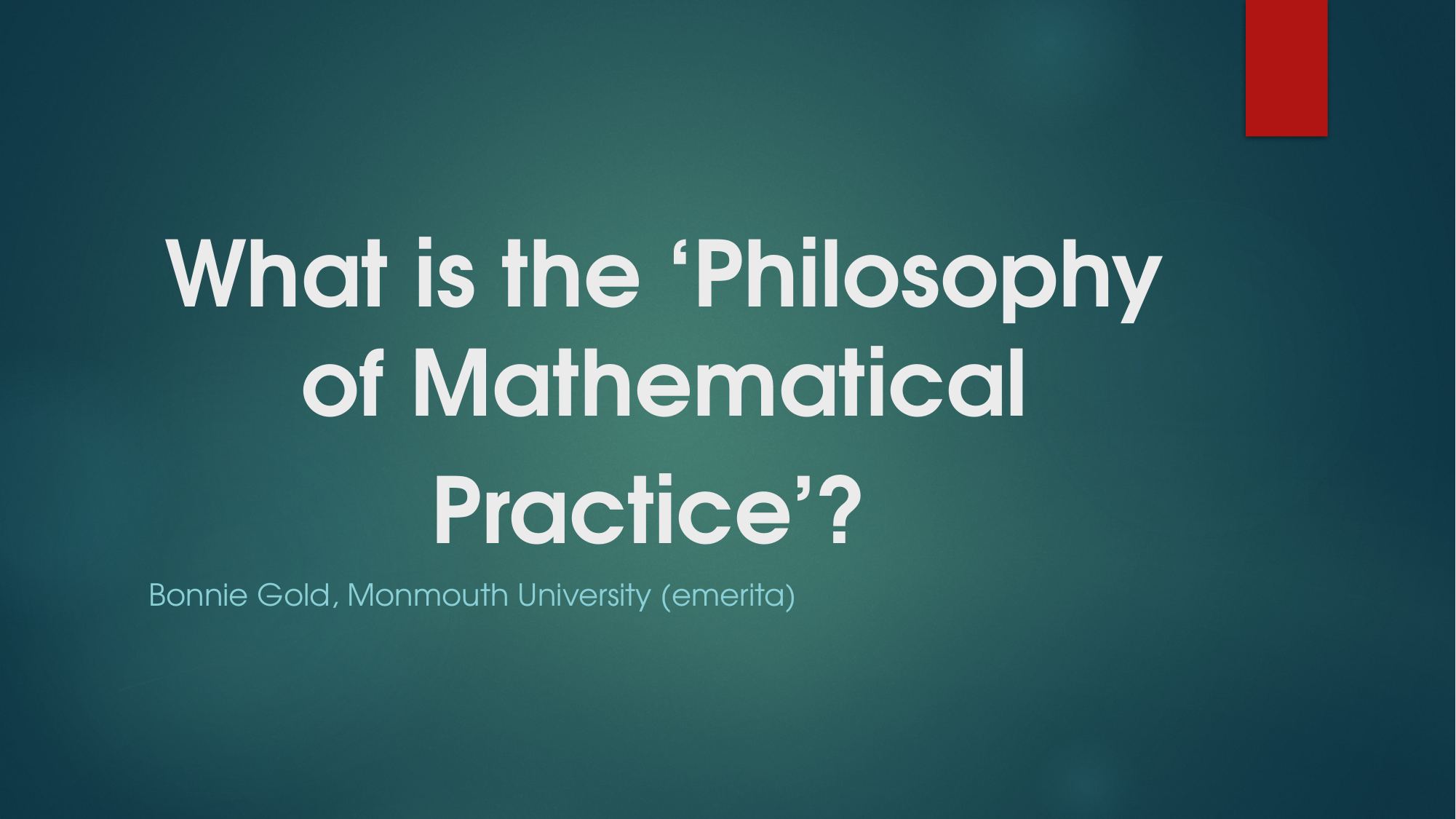

# What is the ‘Philosophy of Mathematical Practice’?
Bonnie Gold, Monmouth University (emerita)